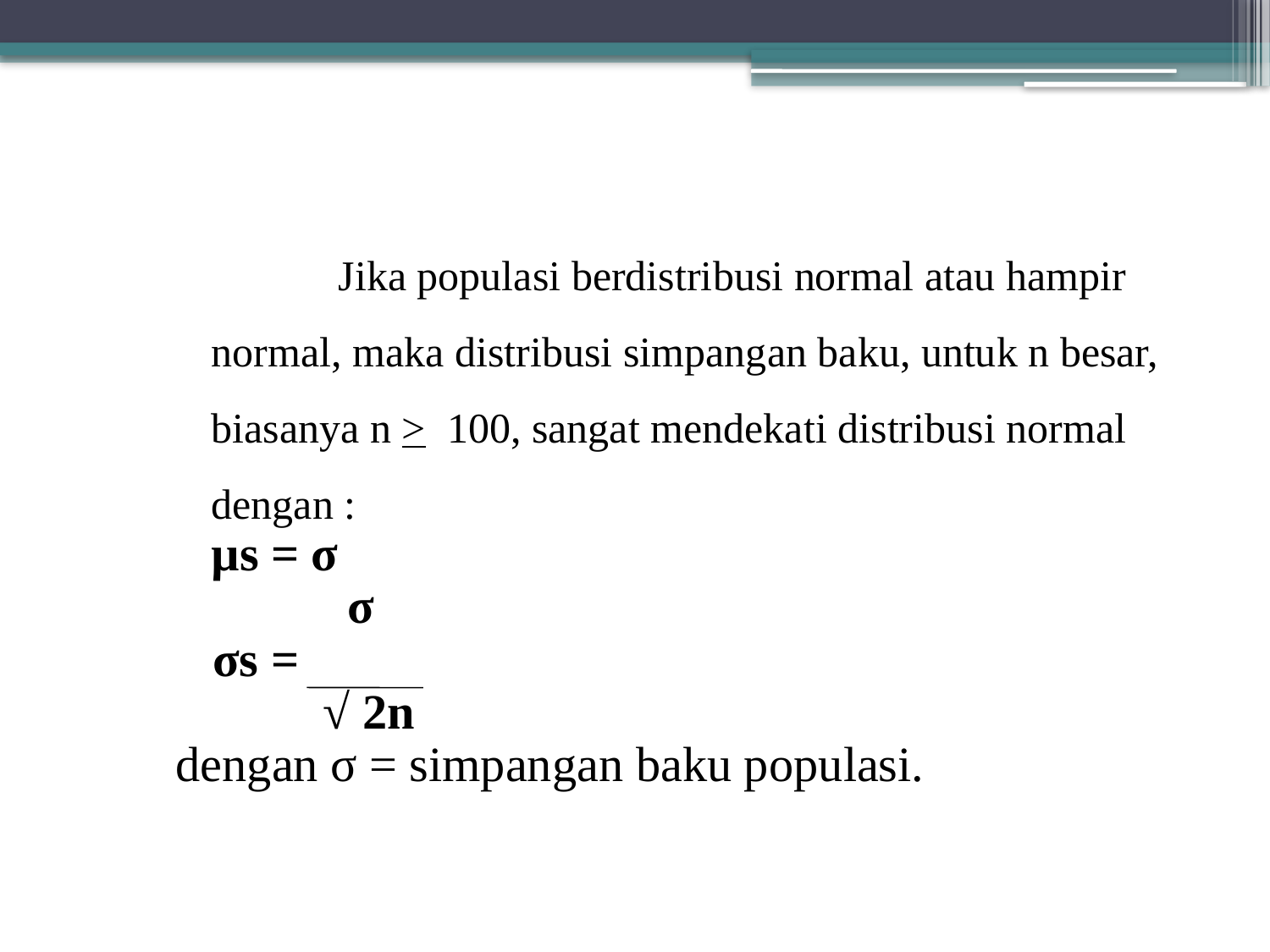

Jika populasi berdistribusi normal atau hampir normal, maka distribusi simpangan baku, untuk n besar, biasanya n >  100, sangat mendekati distribusi normal dengan :
	µs = σ
              σ
   σs =
            √ 2n
dengan σ = simpangan baku populasi.